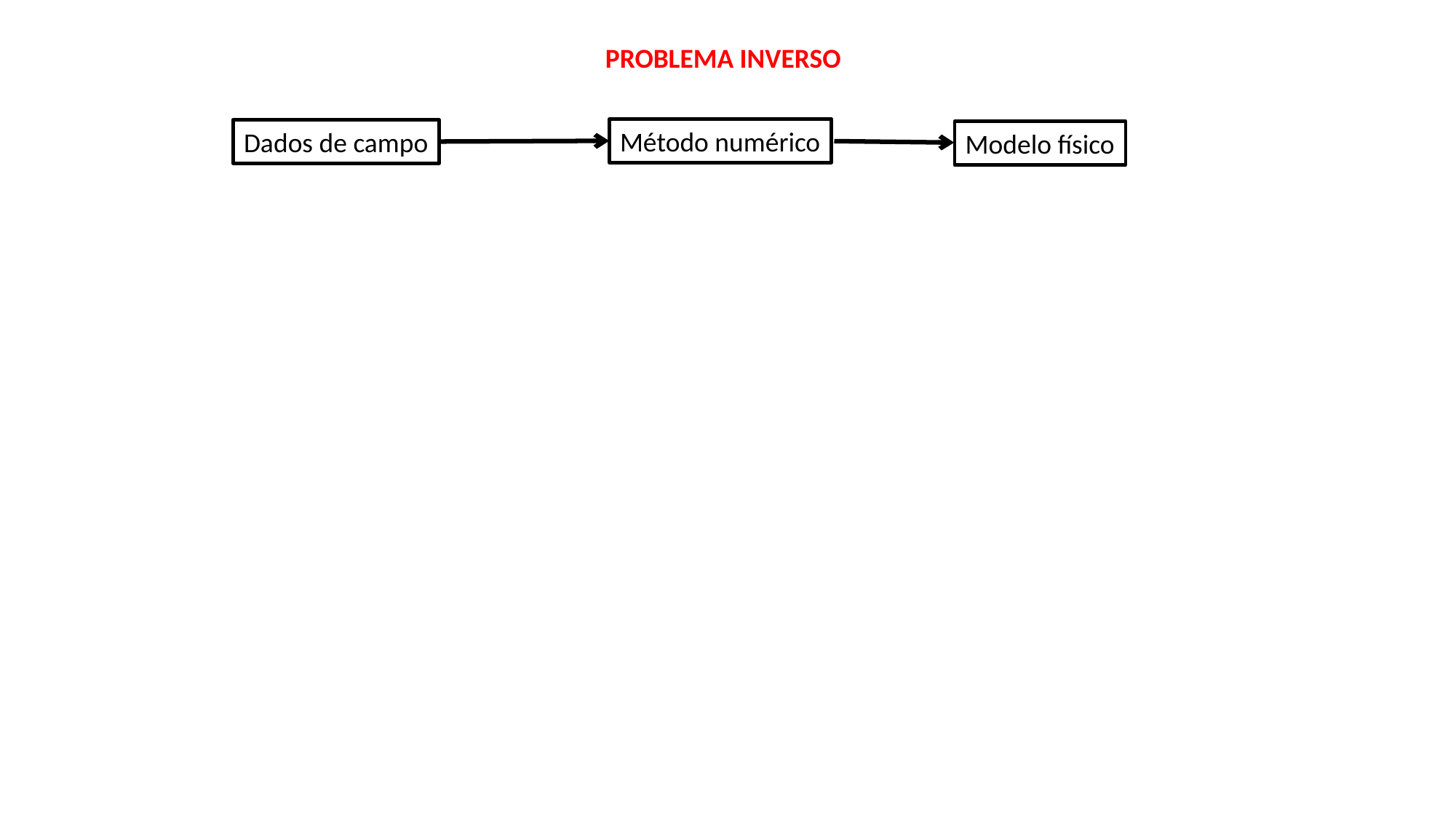

PROBLEMA INVERSO
Método numérico
Dados de campo
Modelo físico